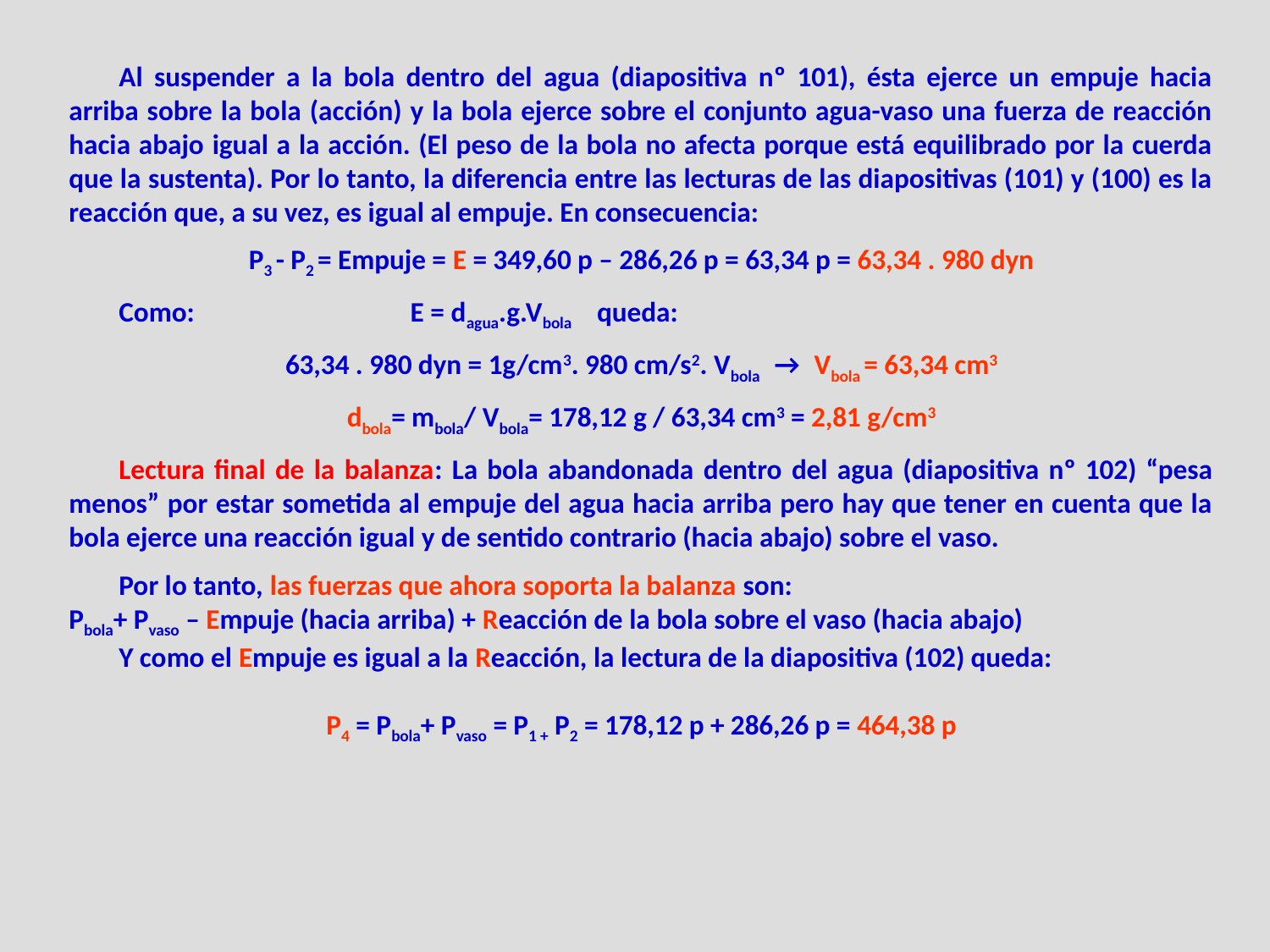

Al suspender a la bola dentro del agua (diapositiva nº 101), ésta ejerce un empuje hacia arriba sobre la bola (acción) y la bola ejerce sobre el conjunto agua-vaso una fuerza de reacción hacia abajo igual a la acción. (El peso de la bola no afecta porque está equilibrado por la cuerda que la sustenta). Por lo tanto, la diferencia entre las lecturas de las diapositivas (101) y (100) es la reacción que, a su vez, es igual al empuje. En consecuencia:
 P3 - P2 = Empuje = E = 349,60 p – 286,26 p = 63,34 p = 63,34 . 980 dyn
	Como:                                  E = dagua.g.Vbola       queda:
63,34 . 980 dyn = 1g/cm3. 980 cm/s2. Vbola    →    Vbola = 63,34 cm3
dbola= mbola/ Vbola= 178,12 g / 63,34 cm3 = 2,81 g/cm3
	Lectura final de la balanza: La bola abandonada dentro del agua (diapositiva nº 102) “pesa menos” por estar sometida al empuje del agua hacia arriba pero hay que tener en cuenta que la bola ejerce una reacción igual y de sentido contrario (hacia abajo) sobre el vaso.
	Por lo tanto, las fuerzas que ahora soporta la balanza son:
Pbola+ Pvaso – Empuje (hacia arriba) + Reacción de la bola sobre el vaso (hacia abajo)
	Y como el Empuje es igual a la Reacción, la lectura de la diapositiva (102) queda:

P4 = Pbola+ Pvaso = P1 + P2 = 178,12 p + 286,26 p = 464,38 p